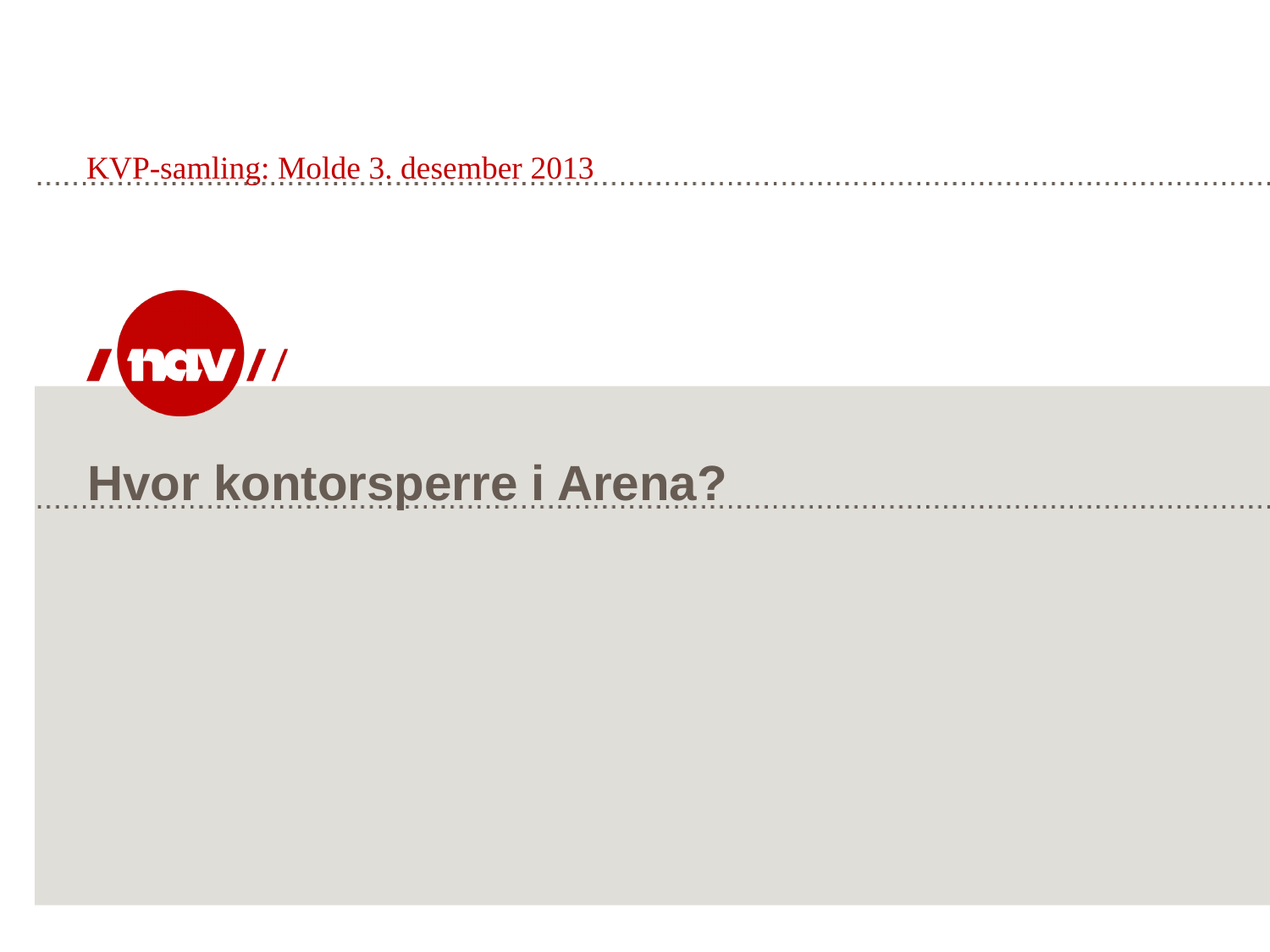

KVP-samling: Molde 3. desember 2013
# Hvor kontorsperre i Arena?